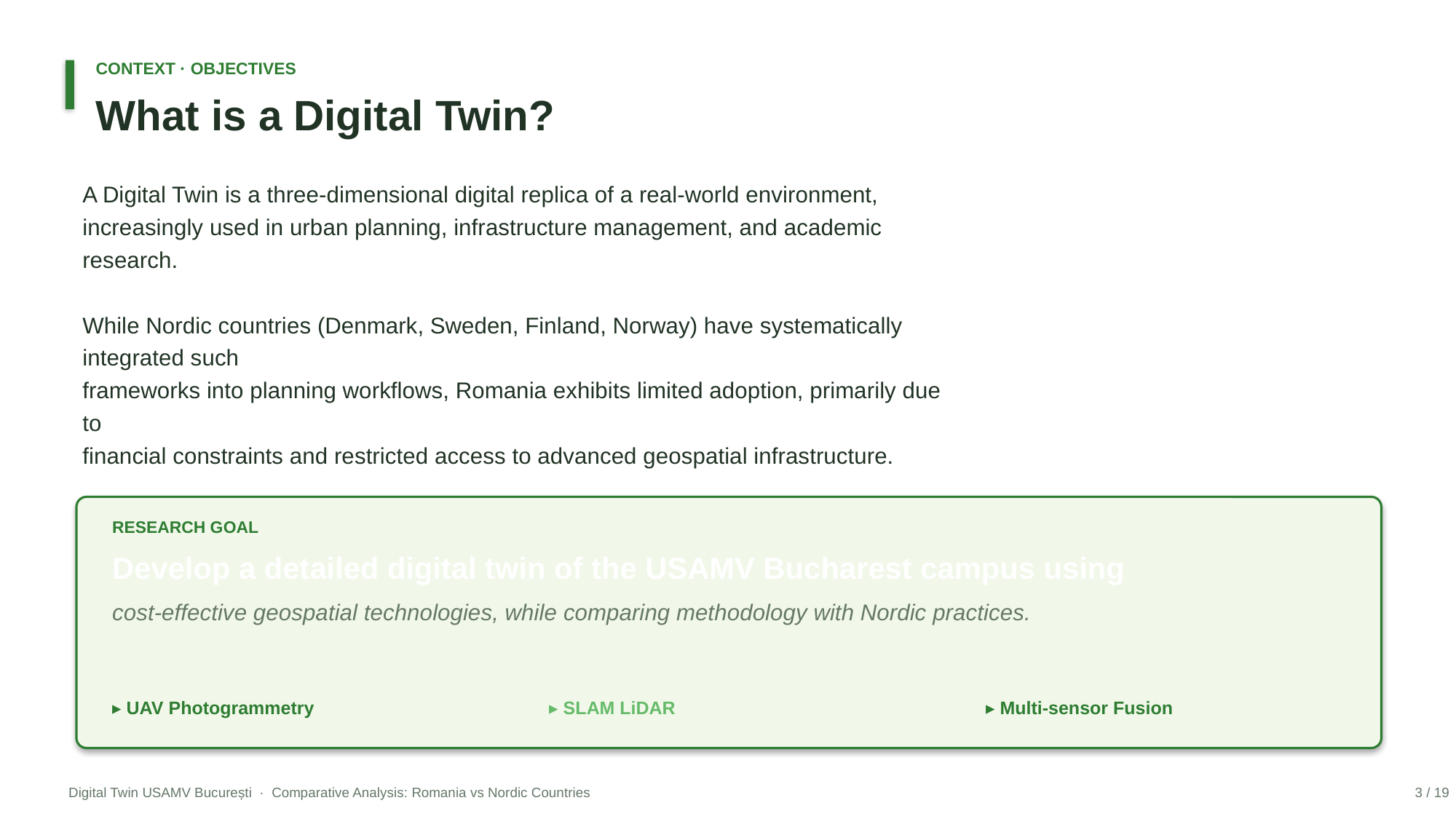

CONTEXT · OBJECTIVES

What is a Digital Twin?
A Digital Twin is a three-dimensional digital replica of a real-world environment,
increasingly used in urban planning, infrastructure management, and academic research.

While Nordic countries (Denmark, Sweden, Finland, Norway) have systematically integrated such
frameworks into planning workflows, Romania exhibits limited adoption, primarily due to
financial constraints and restricted access to advanced geospatial infrastructure.

RESEARCH GOAL
Develop a detailed digital twin of the USAMV Bucharest campus using
cost-effective geospatial technologies, while comparing methodology with Nordic practices.
▸ UAV Photogrammetry
▸ SLAM LiDAR
▸ Multi-sensor Fusion
Digital Twin USAMV București  ·  Comparative Analysis: Romania vs Nordic Countries
3 / 19